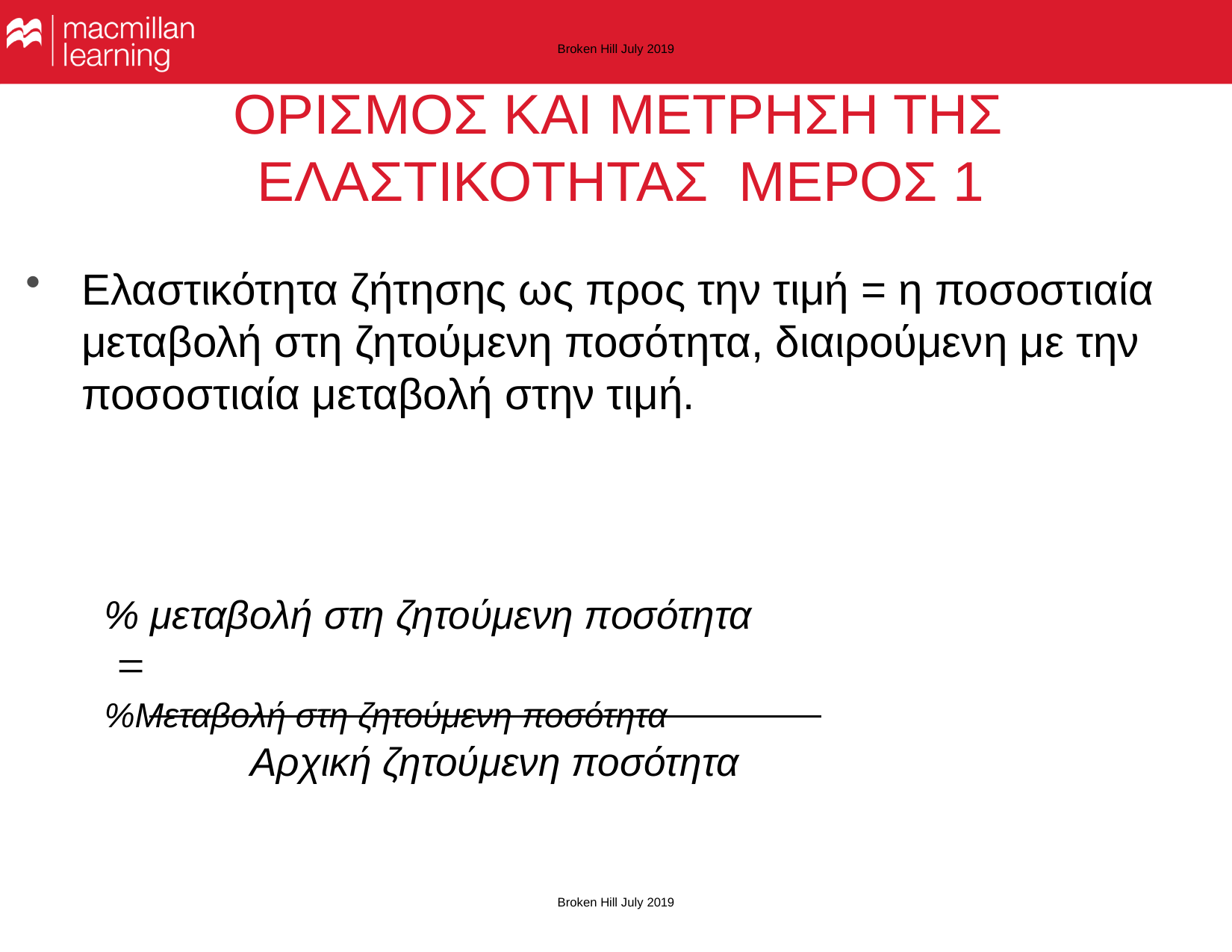

Broken Hill July 2019
# ΟΡΙΣΜΟΣ ΚΑΙ ΜΕΤΡΗΣΗ ΤΗΣ ΕΛΑΣΤΙΚΟΤΗΤΑΣ  ΜΕΡΟΣ 1
Ελαστικότητα ζήτησης ως προς την τιμή = η ποσοστιαία μεταβολή στη ζητούμενη ποσότητα, διαιρούμενη με την ποσοστιαία μεταβολή στην τιμή.
% μεταβολή στη ζητούμενη ποσότητα
 =
%Μεταβολή στη ζητούμενη ποσότητα

Αρχική ζητούμενη ποσότητα
Broken Hill July 2019